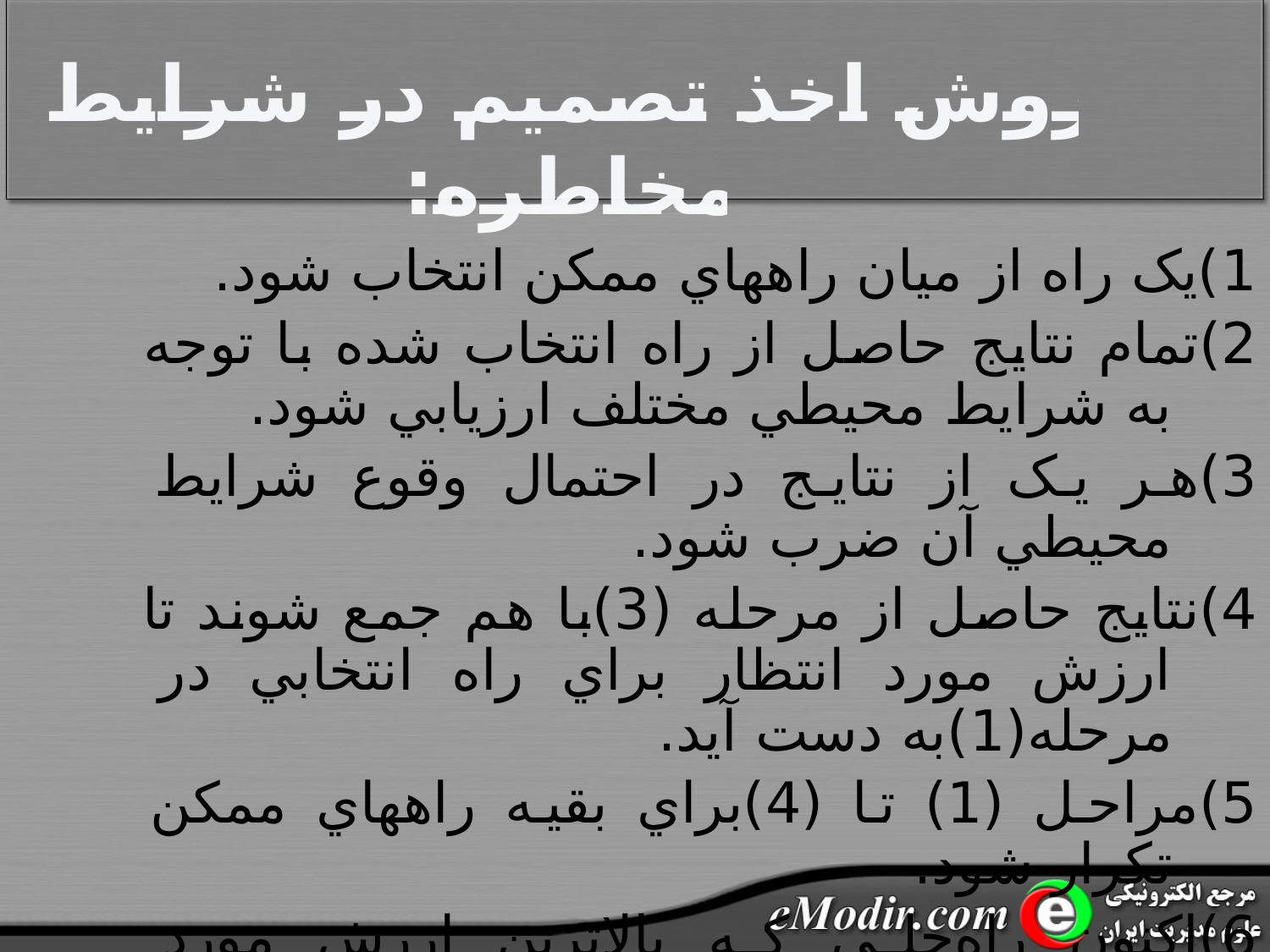

روش اخذ تصميم در شرايط مخاطره:
1)يک راه از ميان راههاي ممکن انتخاب شود.
2)تمام نتايج حاصل از راه انتخاب شده با توجه به شرايط محيطي مختلف ارزيابي شود.
3)هر يک از نتايج در احتمال وقوع شرايط محيطي آن ضرب شود.
4)نتايج حاصل از مرحله (3)با هم جمع شوند تا ارزش مورد انتظار براي راه انتخابي در مرحله(1)به دست آيد.
5)مراحل (1) تا (4)براي بقيه راههاي ممکن تکرار شود.
6)اکنون راه‌حلي که بالاترين ارزش مورد انتظار(براي سود)را دارد به عنوان راه‌حل انتخابي برگزيده شود.